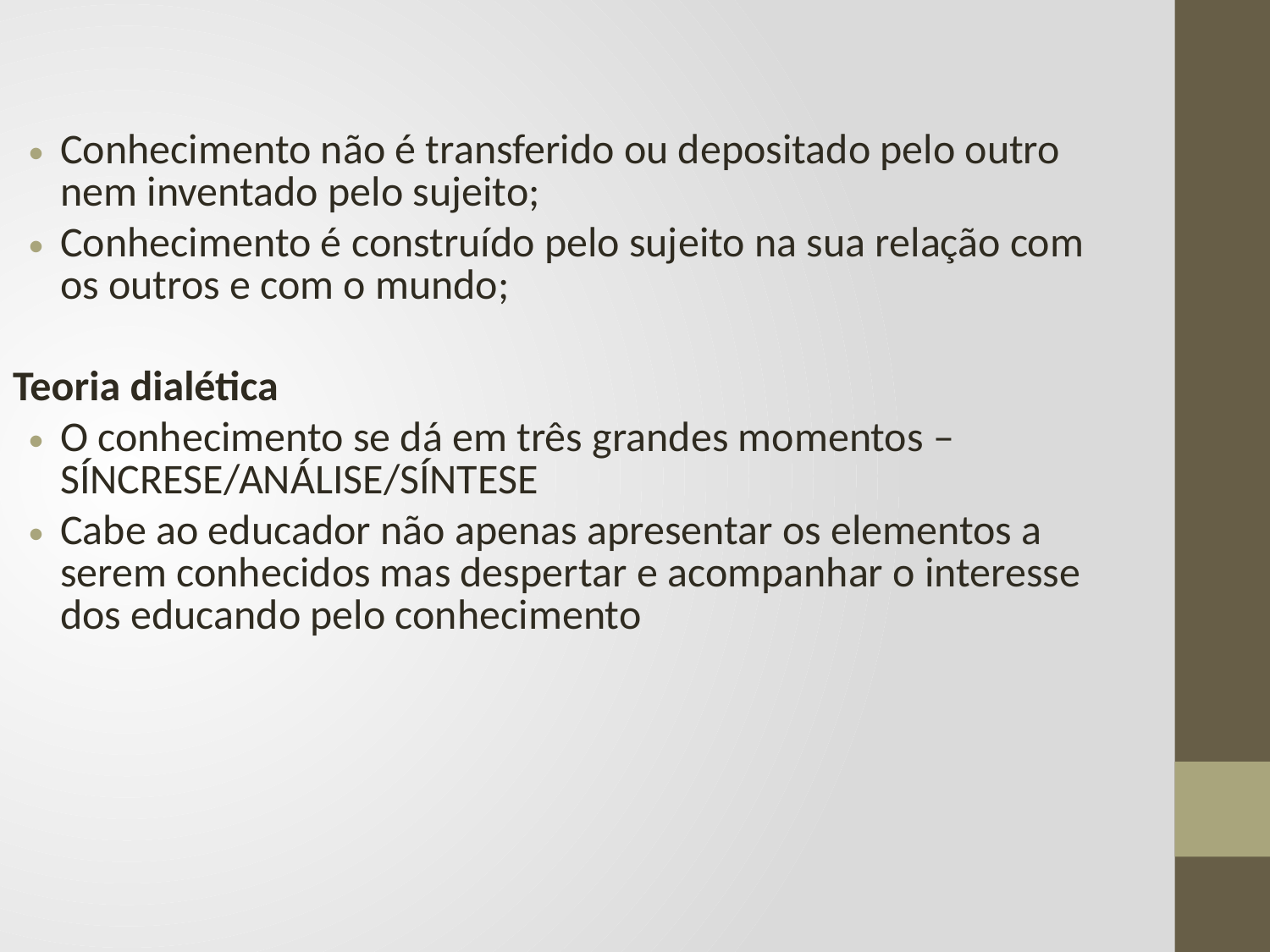

Conhecimento não é transferido ou depositado pelo outro nem inventado pelo sujeito;
Conhecimento é construído pelo sujeito na sua relação com os outros e com o mundo;

Teoria dialética
O conhecimento se dá em três grandes momentos –SÍNCRESE/ANÁLISE/SÍNTESE
Cabe ao educador não apenas apresentar os elementos a serem conhecidos mas despertar e acompanhar o interesse dos educando pelo conhecimento